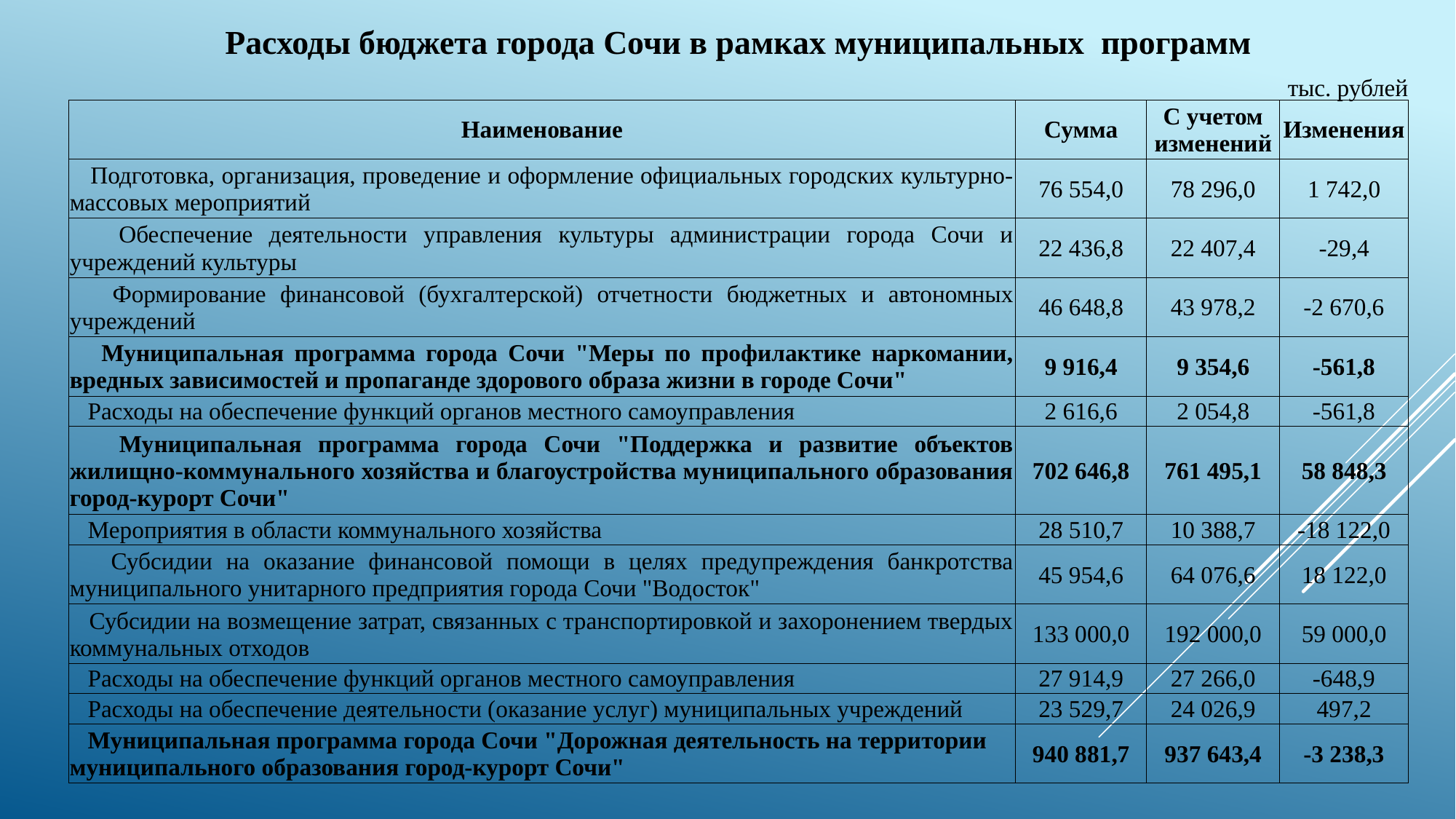

Расходы бюджета города Сочи в рамках муниципальных  программ
тыс. рублей
| Наименование | Сумма | С учетом изменений | Изменения |
| --- | --- | --- | --- |
| Подготовка, организация, проведение и оформление официальных городских культурно-массовых мероприятий | 76 554,0 | 78 296,0 | 1 742,0 |
| Обеспечение деятельности управления культуры администрации города Сочи и учреждений культуры | 22 436,8 | 22 407,4 | -29,4 |
| Формирование финансовой (бухгалтерской) отчетности бюджетных и автономных учреждений | 46 648,8 | 43 978,2 | -2 670,6 |
| Муниципальная программа города Сочи "Меры по профилактике наркомании, вредных зависимостей и пропаганде здорового образа жизни в городе Сочи" | 9 916,4 | 9 354,6 | -561,8 |
| Расходы на обеспечение функций органов местного самоуправления | 2 616,6 | 2 054,8 | -561,8 |
| Муниципальная программа города Сочи "Поддержка и развитие объектов жилищно-коммунального хозяйства и благоустройства муниципального образования город-курорт Сочи" | 702 646,8 | 761 495,1 | 58 848,3 |
| Мероприятия в области коммунального хозяйства | 28 510,7 | 10 388,7 | -18 122,0 |
| Субсидии на оказание финансовой помощи в целях предупреждения банкротства муниципального унитарного предприятия города Сочи "Водосток" | 45 954,6 | 64 076,6 | 18 122,0 |
| Субсидии на возмещение затрат, связанных с транспортировкой и захоронением твердых коммунальных отходов | 133 000,0 | 192 000,0 | 59 000,0 |
| Расходы на обеспечение функций органов местного самоуправления | 27 914,9 | 27 266,0 | -648,9 |
| Расходы на обеспечение деятельности (оказание услуг) муниципальных учреждений | 23 529,7 | 24 026,9 | 497,2 |
| Муниципальная программа города Сочи "Дорожная деятельность на территории муниципального образования город-курорт Сочи" | 940 881,7 | 937 643,4 | -3 238,3 |